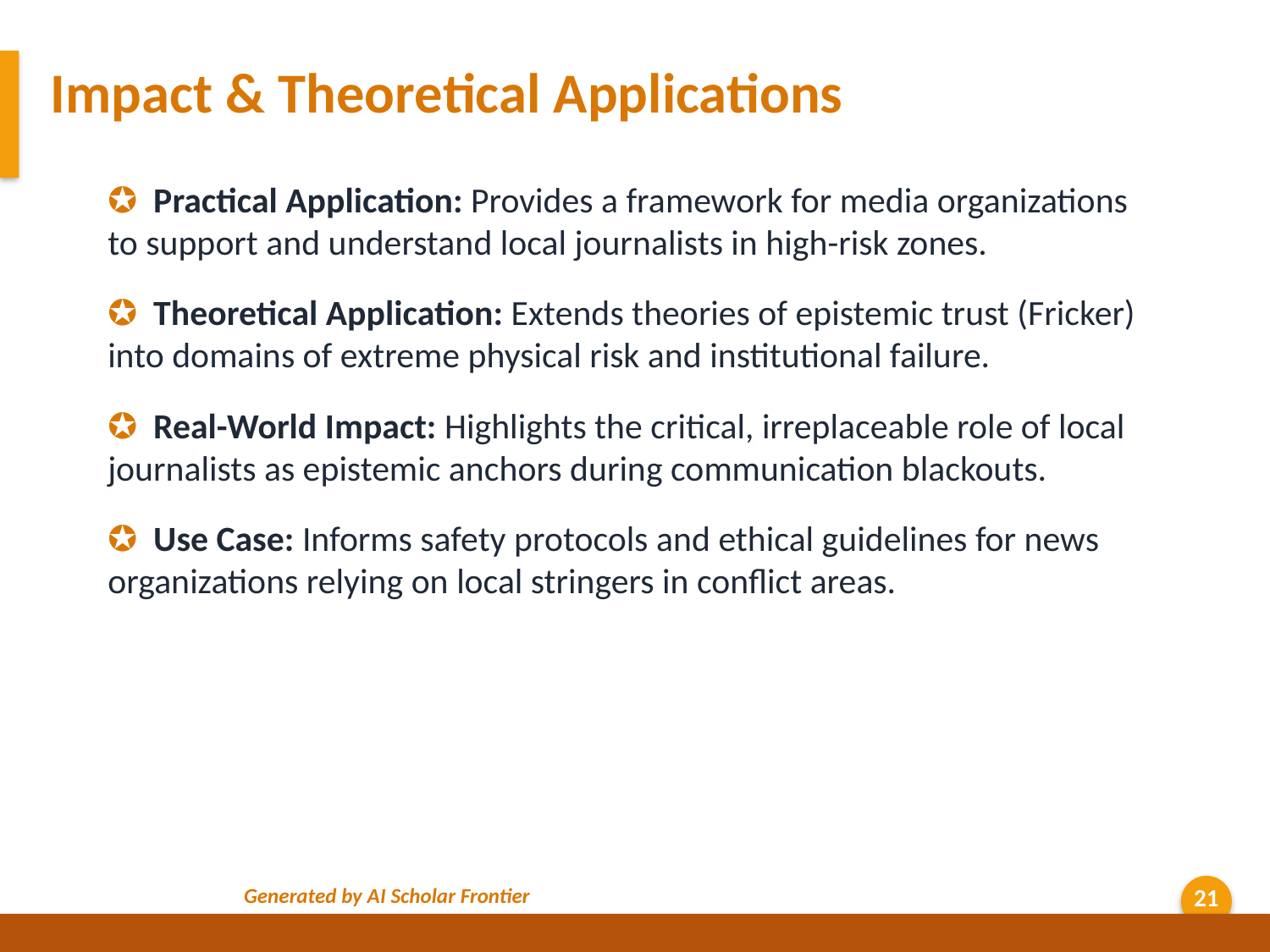

Impact & Theoretical Applications
✪  Practical Application: Provides a framework for media organizations to support and understand local journalists in high-risk zones.
✪  Theoretical Application: Extends theories of epistemic trust (Fricker) into domains of extreme physical risk and institutional failure.
✪  Real-World Impact: Highlights the critical, irreplaceable role of local journalists as epistemic anchors during communication blackouts.
✪  Use Case: Informs safety protocols and ethical guidelines for news organizations relying on local stringers in conflict areas.
Generated by AI Scholar Frontier

21